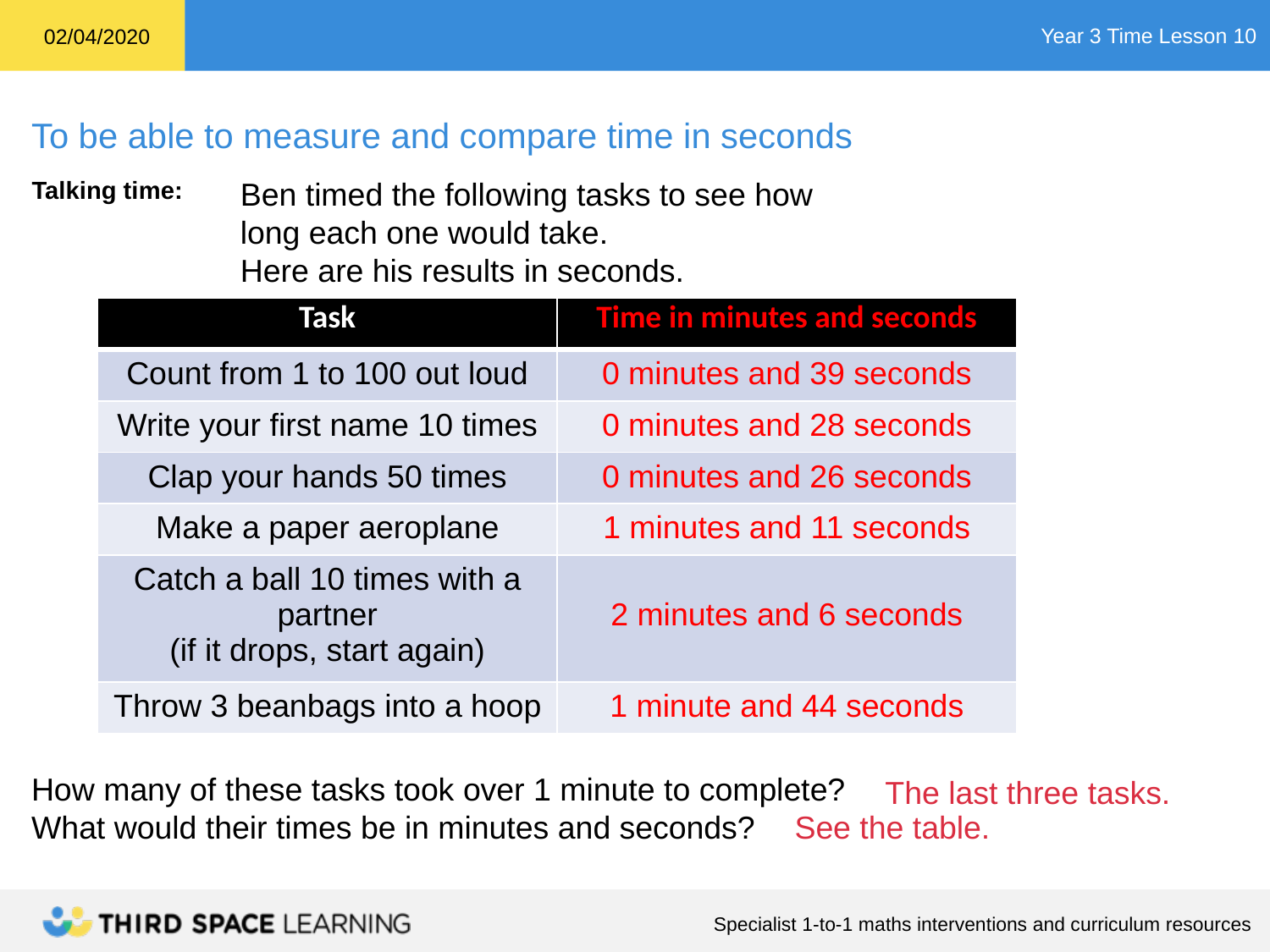

Talking time:
Ben timed the following tasks to see how long each one would take.
Here are his results in seconds.
| Task | Time in minutes and seconds |
| --- | --- |
| Count from 1 to 100 out loud | 0 minutes and 39 seconds |
| Write your first name 10 times | 0 minutes and 28 seconds |
| Clap your hands 50 times | 0 minutes and 26 seconds |
| Make a paper aeroplane | 1 minutes and 11 seconds |
| Catch a ball 10 times with a partner (if it drops, start again) | 2 minutes and 6 seconds |
| Throw 3 beanbags into a hoop | 1 minute and 44 seconds |
How many of these tasks took over 1 minute to complete?
What would their times be in minutes and seconds?

The last three tasks.
See the table.